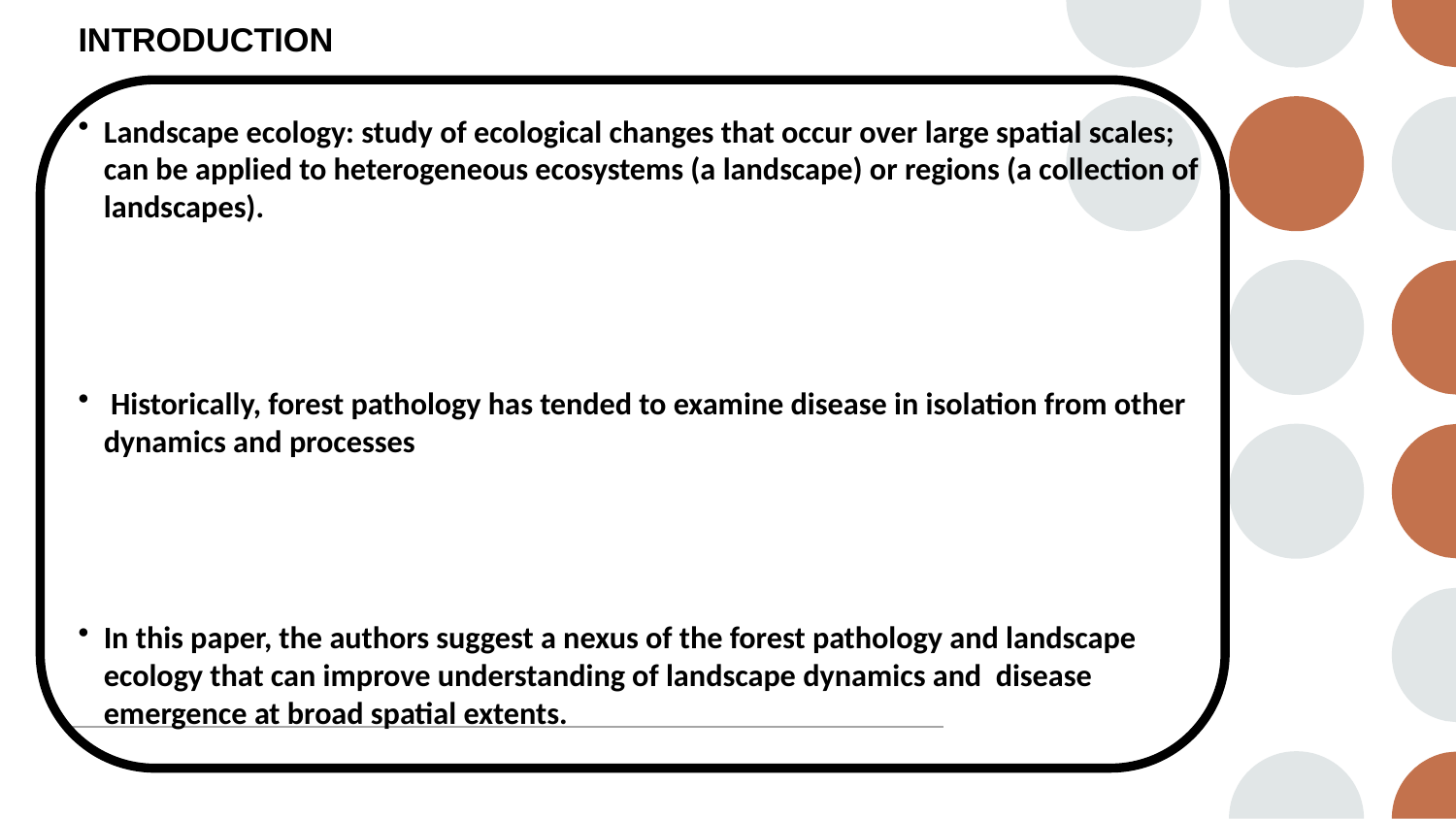

# INTRODUCTION

Landscape ecology: study of ecological changes that occur over large spatial scales; can be applied to heterogeneous ecosystems (a landscape) or regions (a collection of landscapes).

 Historically, forest pathology has tended to examine disease in isolation from other dynamics and processes

In this paper, the authors suggest a nexus of the forest pathology and landscape ecology that can improve understanding of landscape dynamics and  disease emergence at broad spatial extents.